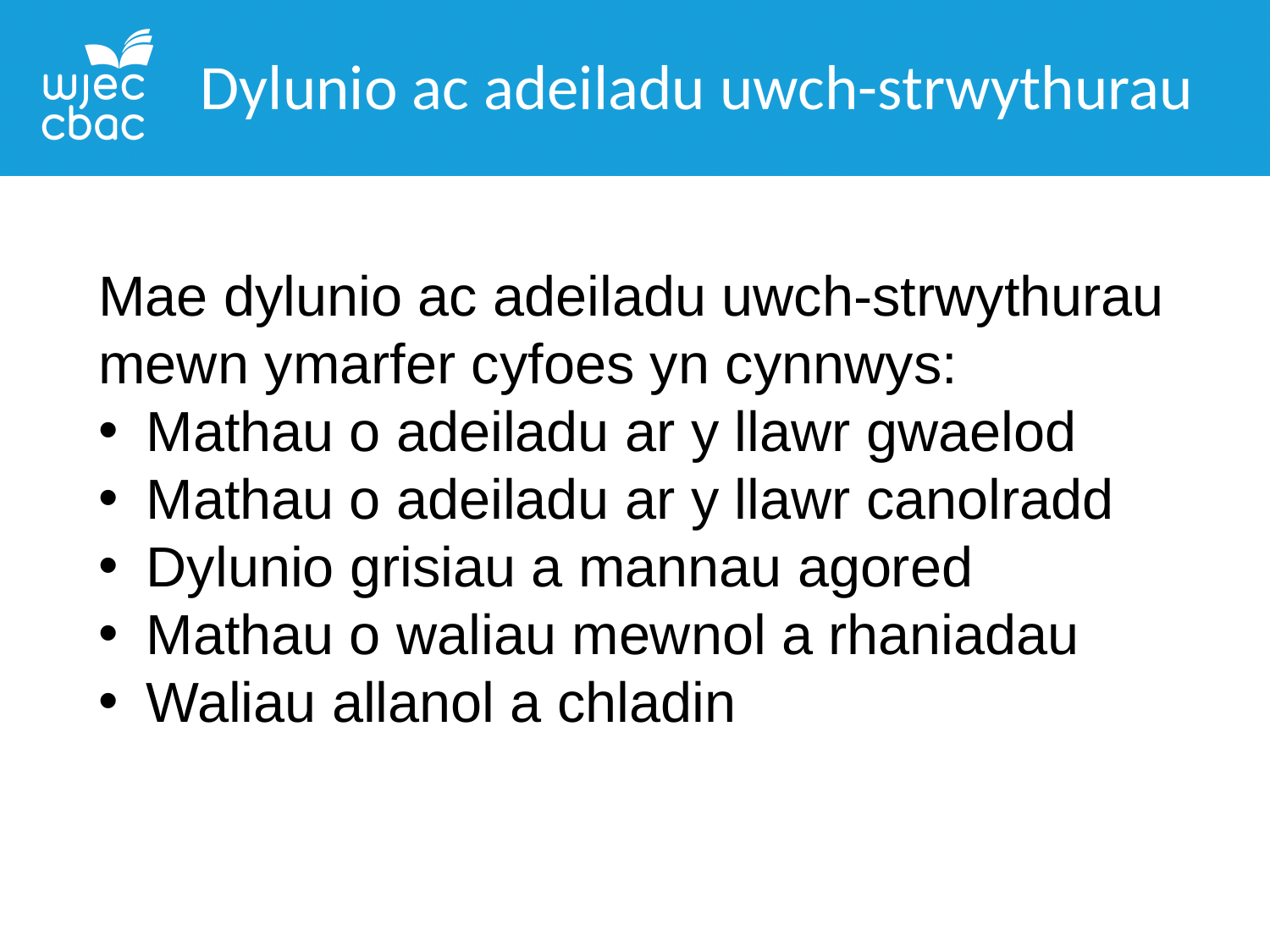

Dylunio ac adeiladu uwch-strwythurau
Mae dylunio ac adeiladu uwch-strwythurau mewn ymarfer cyfoes yn cynnwys:
Mathau o adeiladu ar y llawr gwaelod
Mathau o adeiladu ar y llawr canolradd
Dylunio grisiau a mannau agored
Mathau o waliau mewnol a rhaniadau
Waliau allanol a chladin